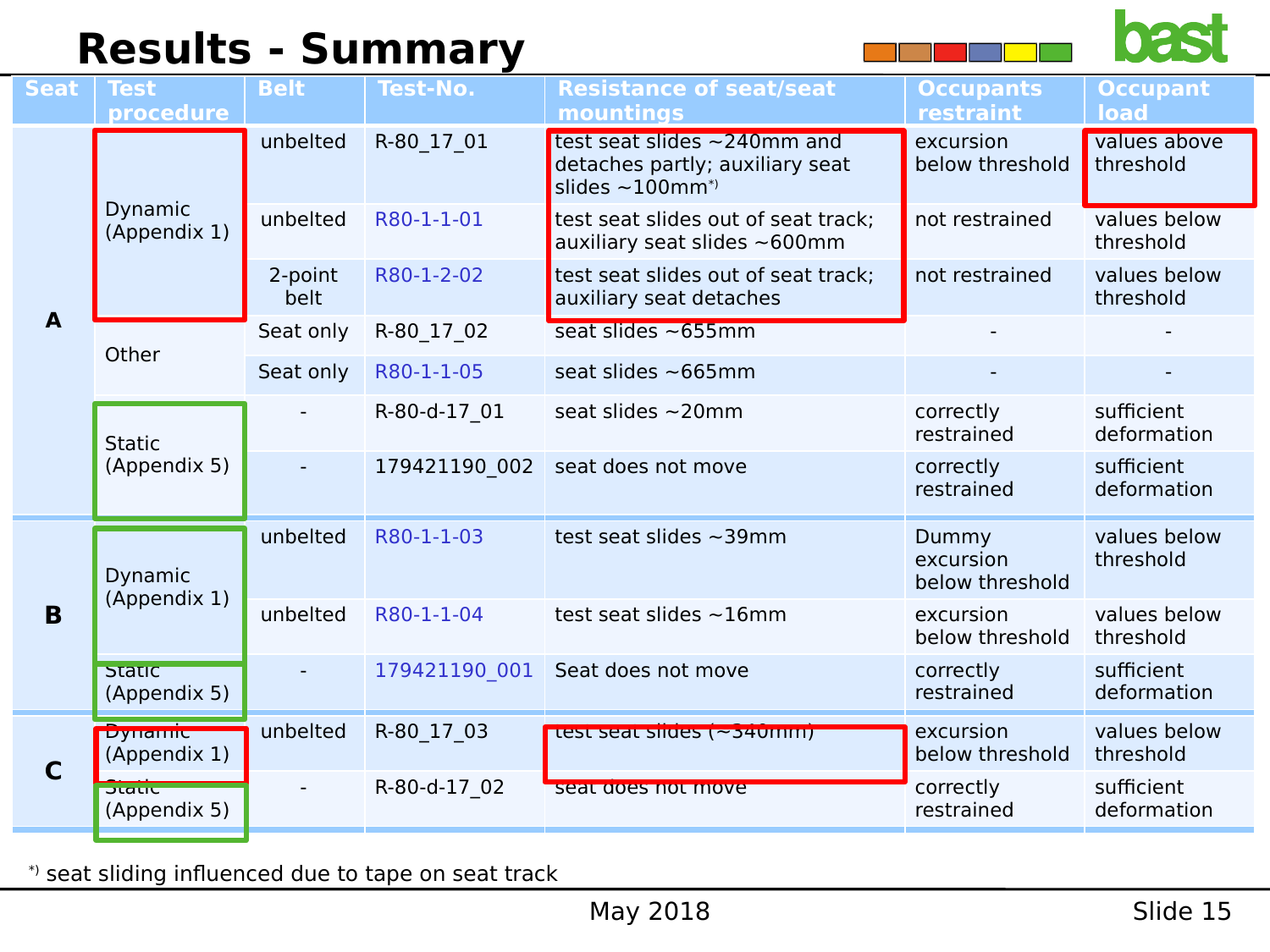

# Results - Summary
| Seat | Test procedure | Belt | Test-No. | Resistance of seat/seat mountings | Occupants restraint | Occupant load |
| --- | --- | --- | --- | --- | --- | --- |
| A | Dynamic (Appendix 1) | unbelted | R-80\_17\_01 | test seat slides ~240mm and detaches partly; auxiliary seat slides ~100mm\*) | excursion below threshold | values above threshold |
|  |  | unbelted | R80-1-1-01 | test seat slides out of seat track; auxiliary seat slides ~600mm | not restrained | values below threshold |
|  |  | 2-point belt | R80-1-2-02 | test seat slides out of seat track; auxiliary seat detaches | not restrained | values below threshold |
|  | Other | Seat only | R-80\_17\_02 | seat slides ~655mm | - | - |
|  |  | Seat only | R80-1-1-05 | seat slides ~665mm | - | - |
|  | Static (Appendix 5) | - | R-80-d-17\_01 | seat slides ~20mm | correctly restrained | sufficient deformation |
|  |  | - | 179421190\_002 | seat does not move | correctly restrained | sufficient deformation |
|  |  |  |  |  |  |  |
| B | Dynamic (Appendix 1) | unbelted | R80-1-1-03 | test seat slides ~39mm | Dummy excursion below threshold | values below threshold |
|  |  | unbelted | R80-1-1-04 | test seat slides ~16mm | excursion below threshold | values below threshold |
|  | Static (Appendix 5) | - | 179421190\_001 | Seat does not move | correctly restrained | sufficient deformation |
|  |  |  |  |  |  |  |
| C | Dynamic (Appendix 1) | unbelted | R-80\_17\_03 | test seat slides (~340mm) | excursion below threshold | values below threshold |
|  | Static (Appendix 5) | - | R-80-d-17\_02 | seat does not move | correctly restrained | sufficient deformation |
|  |  |  |  |  |  |  |

*) seat sliding influenced due to tape on seat track

May 2018

Slide 15